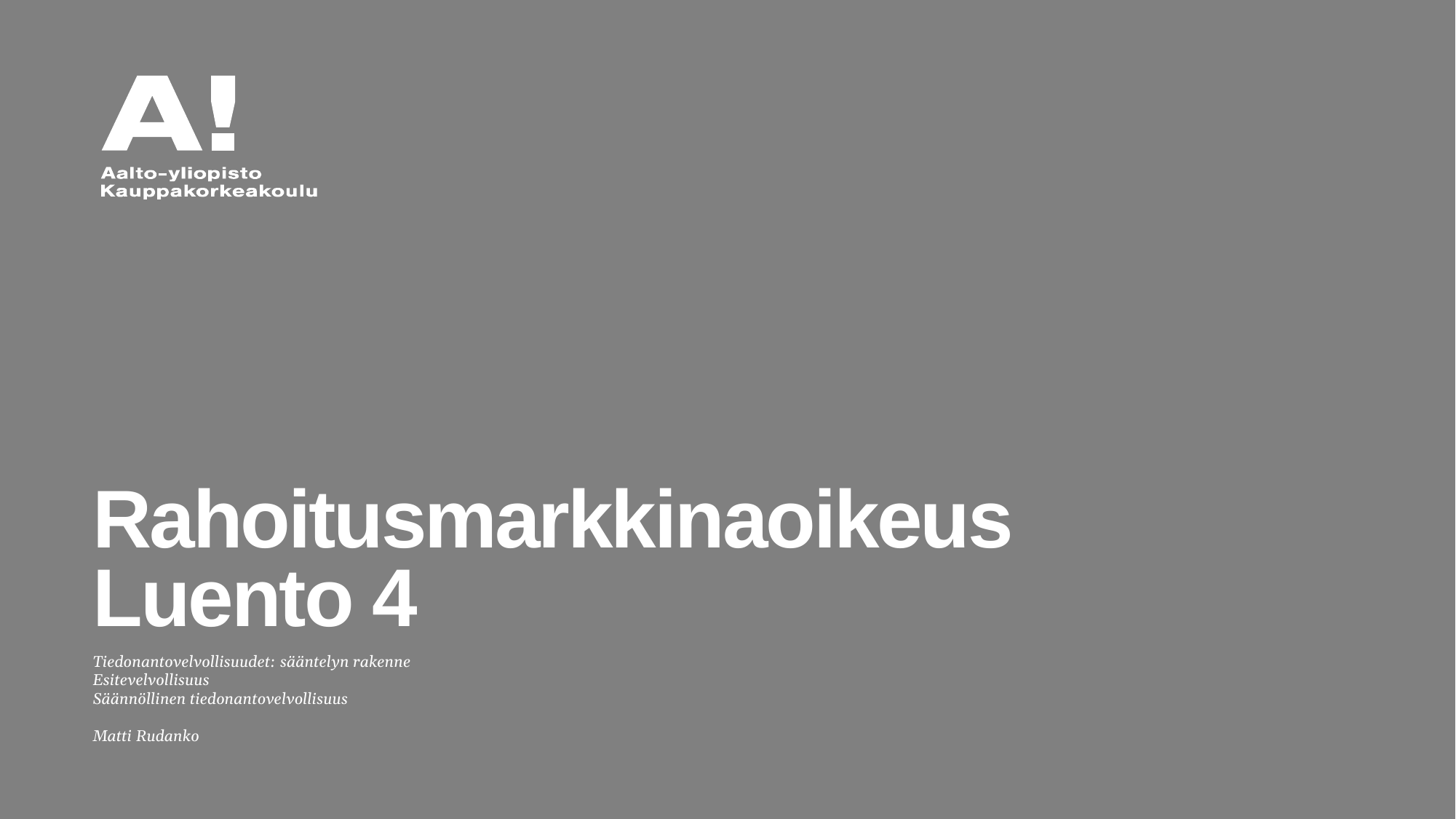

# Rahoitusmarkkinaoikeus Luento 4
Tiedonantovelvollisuudet: sääntelyn rakenne
Esitevelvollisuus
Säännöllinen tiedonantovelvollisuus

Matti Rudanko